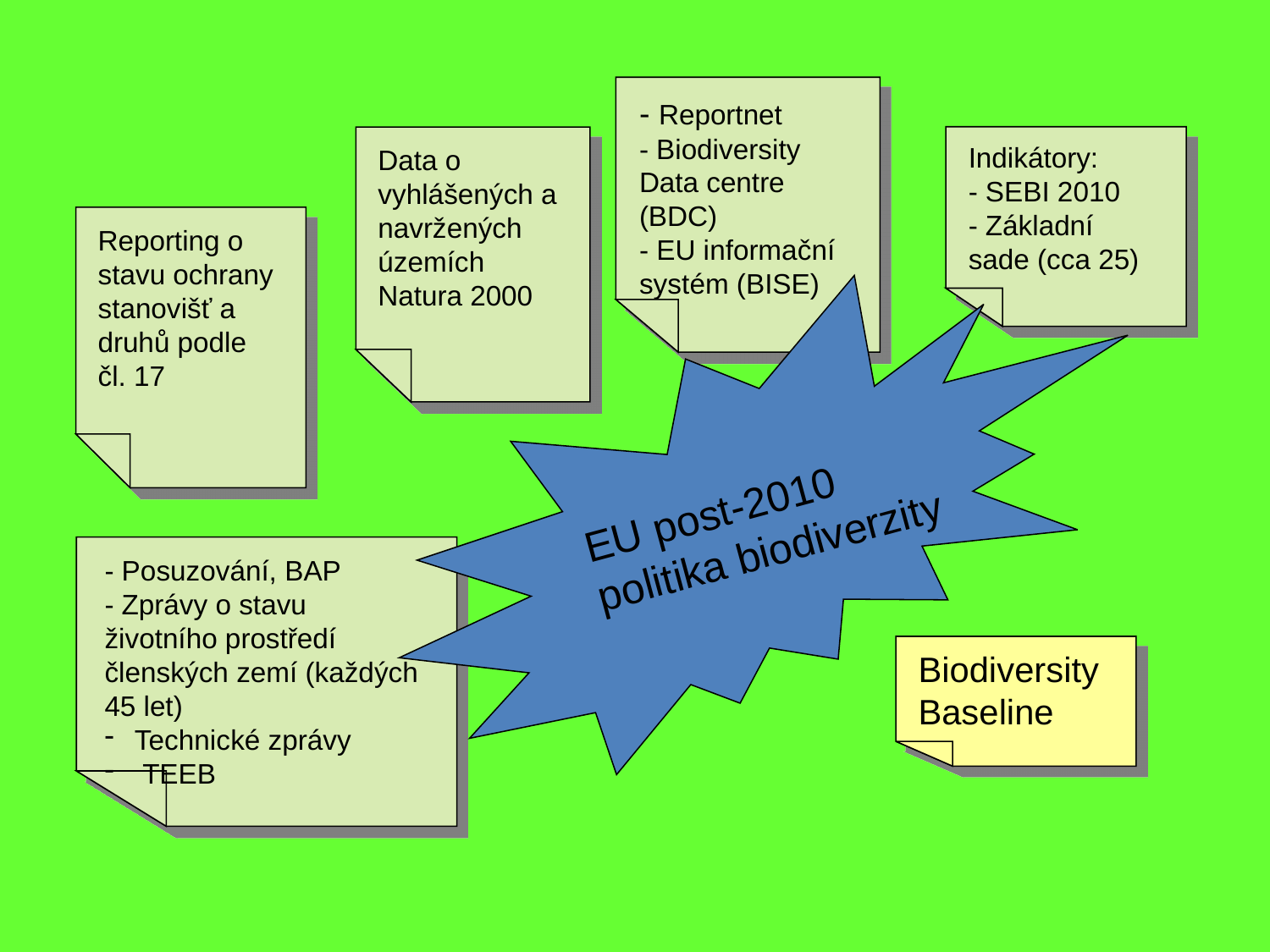

- Reportnet
- Biodiversity Data centre (BDC)
- EU informační systém (BISE)
Indikátory:
- SEBI 2010
- Základní sade (cca 25)
Data o vyhlášených a navržených územích Natura 2000
Reporting o stavu ochrany stanovišť a druhů podle čl. 17
EU post-2010
politika biodiverzity
- Posuzování, BAP
- Zprávy o stavu životního prostředí členských zemí (každých 45 let)
Technické zprávy
 TEEB
Biodiversity Baseline